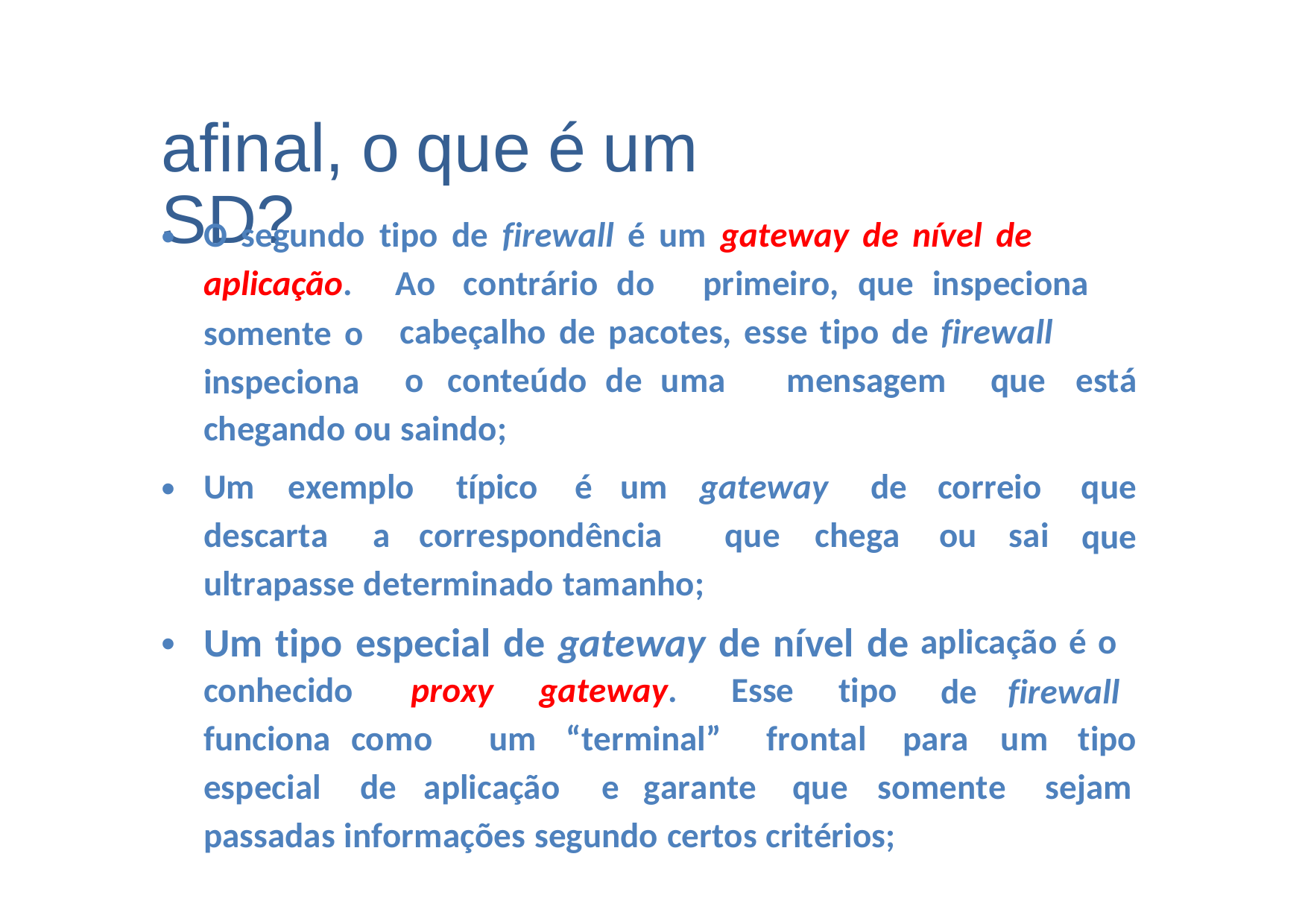

afinal, o que é um SD?
•
O segundo tipo de firewall é um gateway de nível de
aplicação.
somente o
inspeciona
Ao
contrário  do
primeiro,  que  inspeciona
cabeçalho de pacotes, esse tipo de firewall
o
conteúdo  de  uma
mensagem
que
está
chegando ou saindo;
•
Um
exemplo
típico
é
um
gateway
de
correio
que
que
descarta
a
correspondência
que
chega
ou
sai
ultrapasse determinado tamanho;
Um tipo especial de gateway de nível de
•
aplicação é o
de   firewall
conhecido
proxy
gateway.
Esse
tipo
funciona  como
um
“terminal”
frontal
para
um
tipo
especial
de
aplicação
e
garante
que
somente
sejam
passadas informações segundo certos critérios;